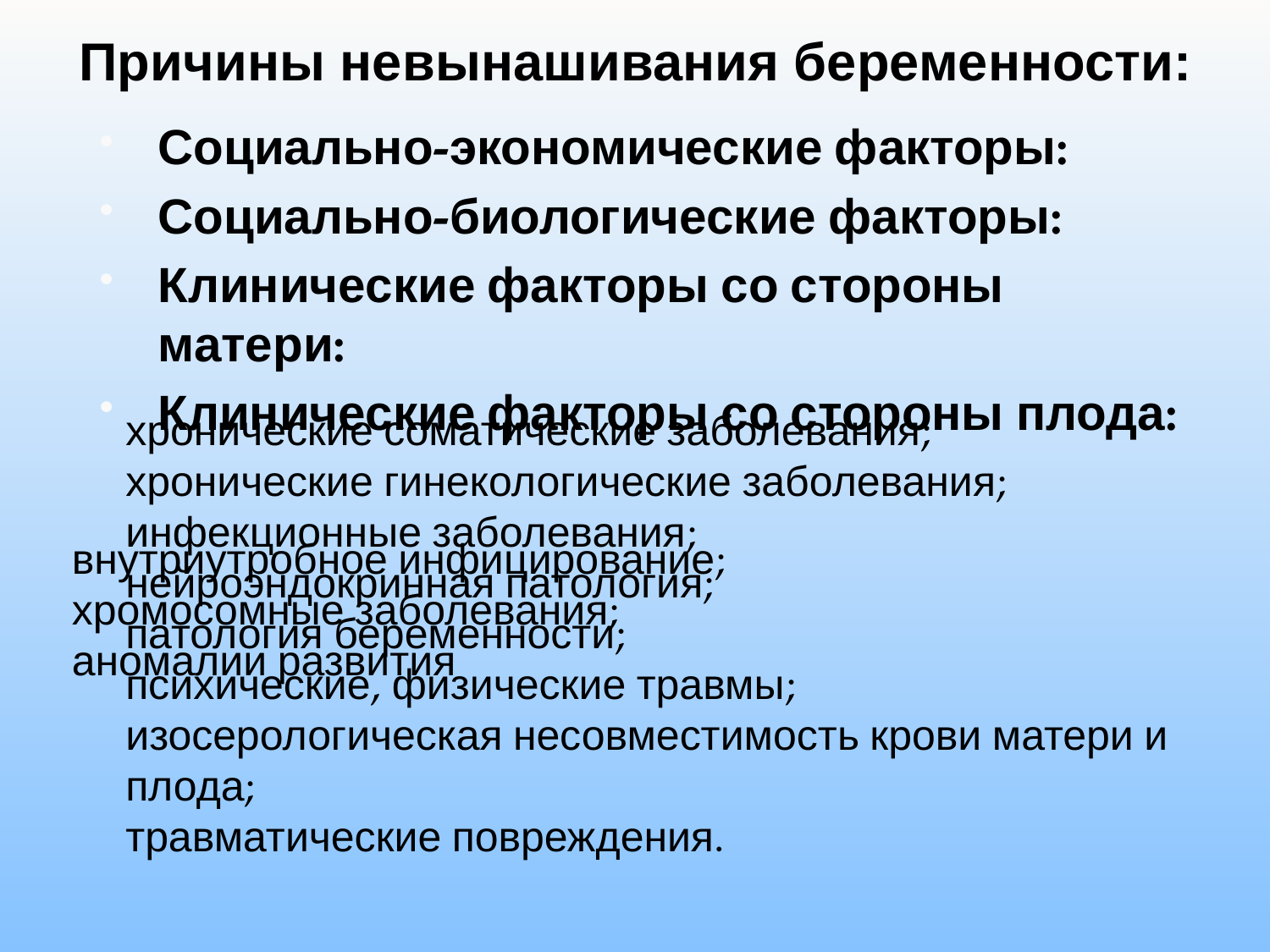

# Причины невынашивания беременности:
Социально-экономические факторы:
Социально-биологические факторы:
Клинические факторы со стороны матери:
Клинические факторы со стороны плода:

хронические соматические заболевания;
хронические гинекологические заболевания;
инфекционные заболевания;
нейроэндокринная патология;
патология беременности;
психические, физические травмы;
изосерологическая несовместимость крови матери и плода;
травматические повреждения.
внутриутробное инфицирование;
хромосомные заболевания;
аномалии развития